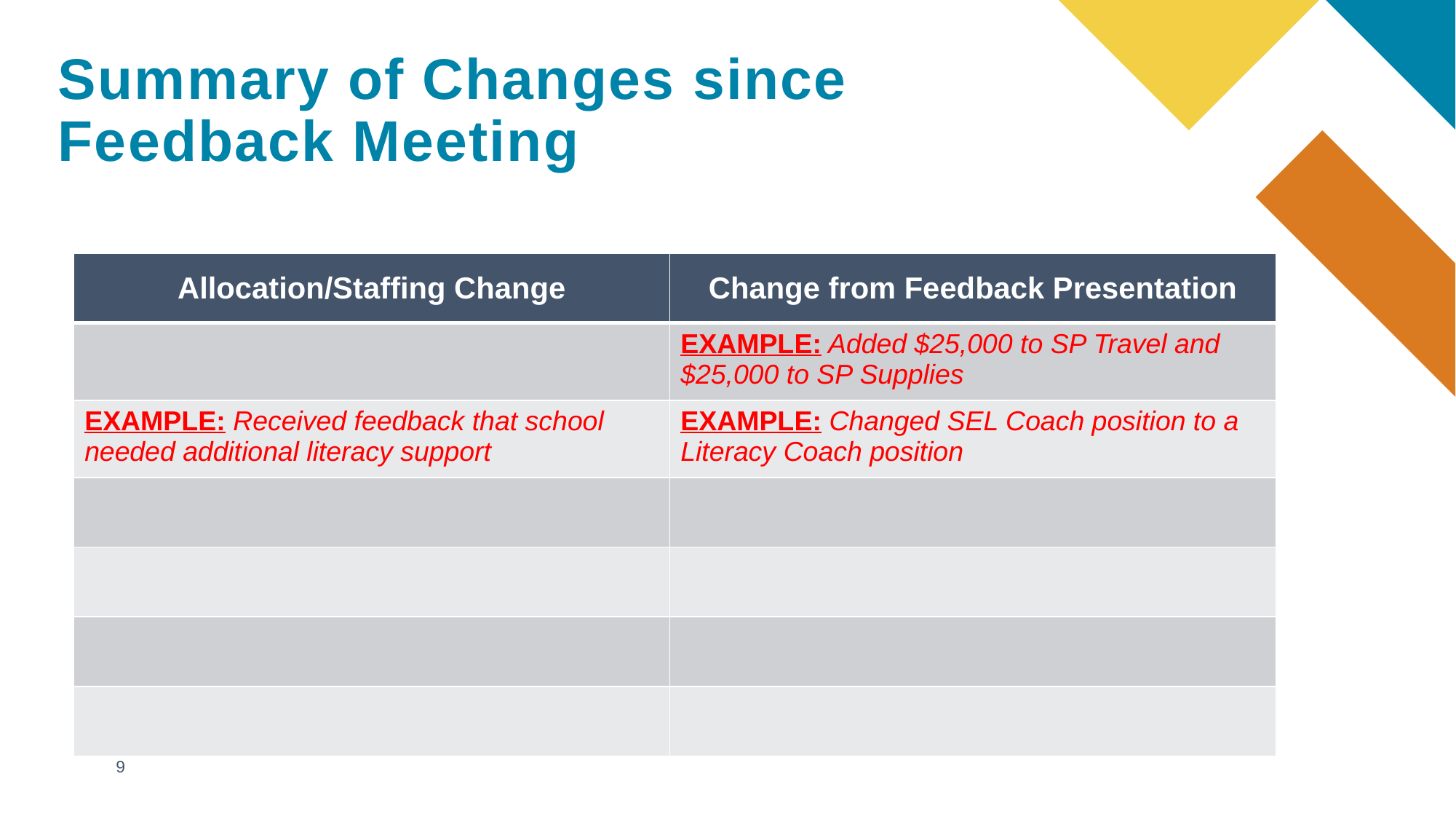

# Summary of Changes since Feedback Meeting
| Allocation/Staffing Change | Change from Feedback Presentation |
| --- | --- |
|  | EXAMPLE: Added $25,000 to SP Travel and $25,000 to SP Supplies |
| EXAMPLE: Received feedback that school needed additional literacy support | EXAMPLE: Changed SEL Coach position to a Literacy Coach position |
|  |  |
|  |  |
|  |  |
|  |  |
9